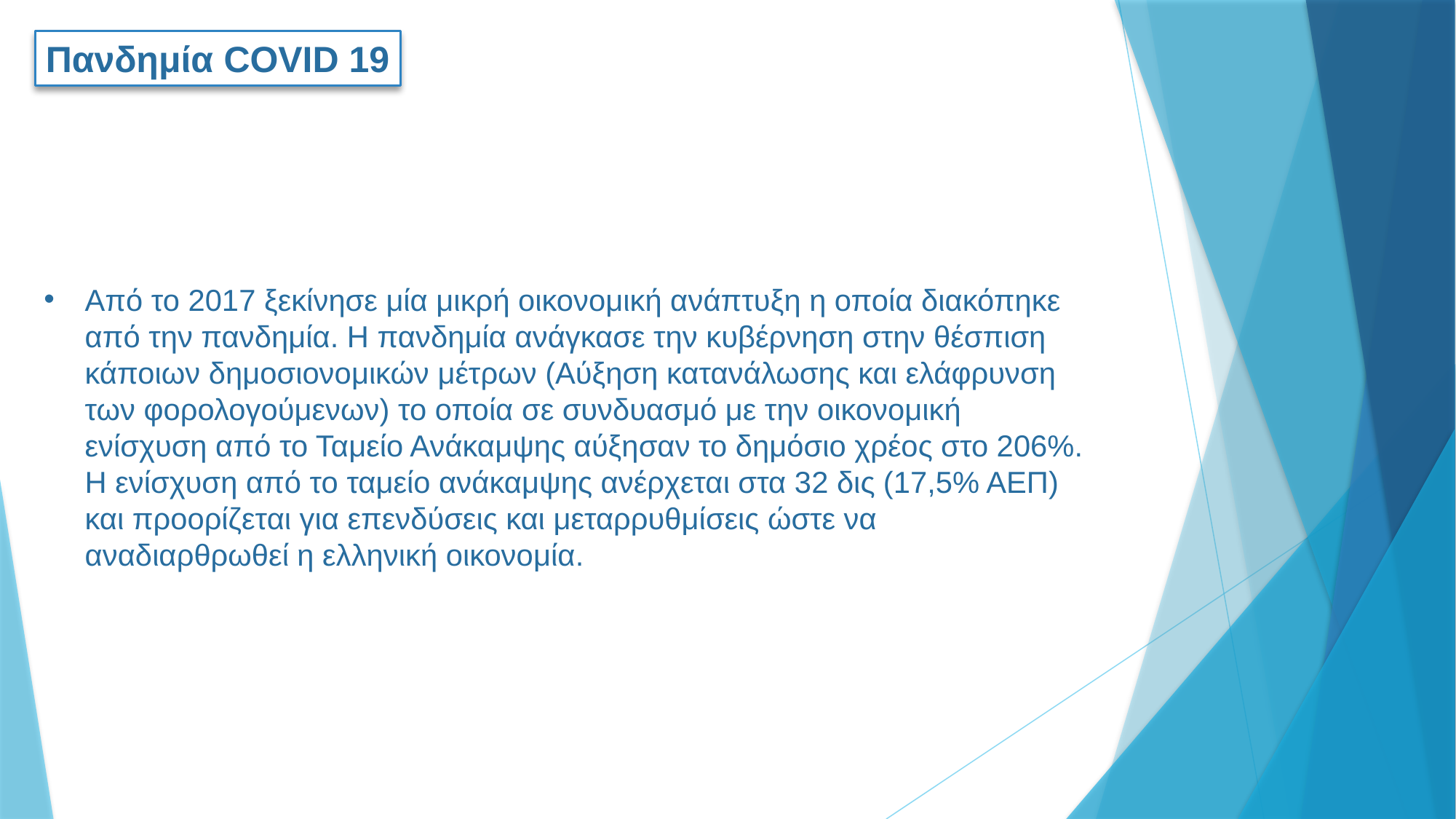

Πανδημία COVID 19
Από το 2017 ξεκίνησε μία μικρή οικονομική ανάπτυξη η οποία διακόπηκε από την πανδημία. Η πανδημία ανάγκασε την κυβέρνηση στην θέσπιση κάποιων δημοσιονομικών μέτρων (Αύξηση κατανάλωσης και ελάφρυνση των φορολογούμενων) το οποία σε συνδυασμό με την οικονομική ενίσχυση από το Ταμείο Ανάκαμψης αύξησαν το δημόσιο χρέος στο 206%. Η ενίσχυση από το ταμείο ανάκαμψης ανέρχεται στα 32 δις (17,5% ΑΕΠ) και προορίζεται για επενδύσεις και μεταρρυθμίσεις ώστε να αναδιαρθρωθεί η ελληνική οικονομία.